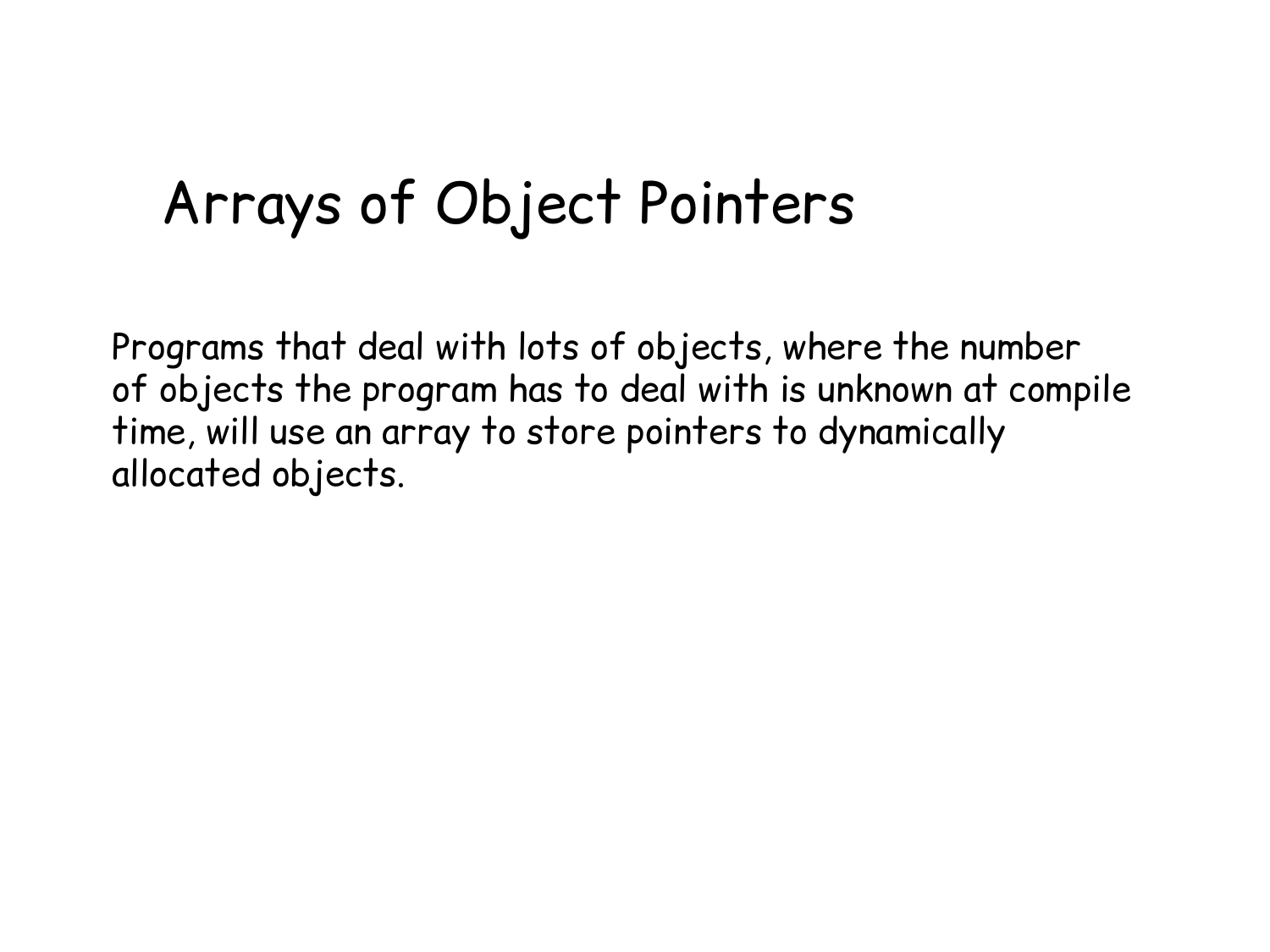

Arrays of Object Pointers
Programs that deal with lots of objects, where the number
of objects the program has to deal with is unknown at compile
time, will use an array to store pointers to dynamically
allocated objects.